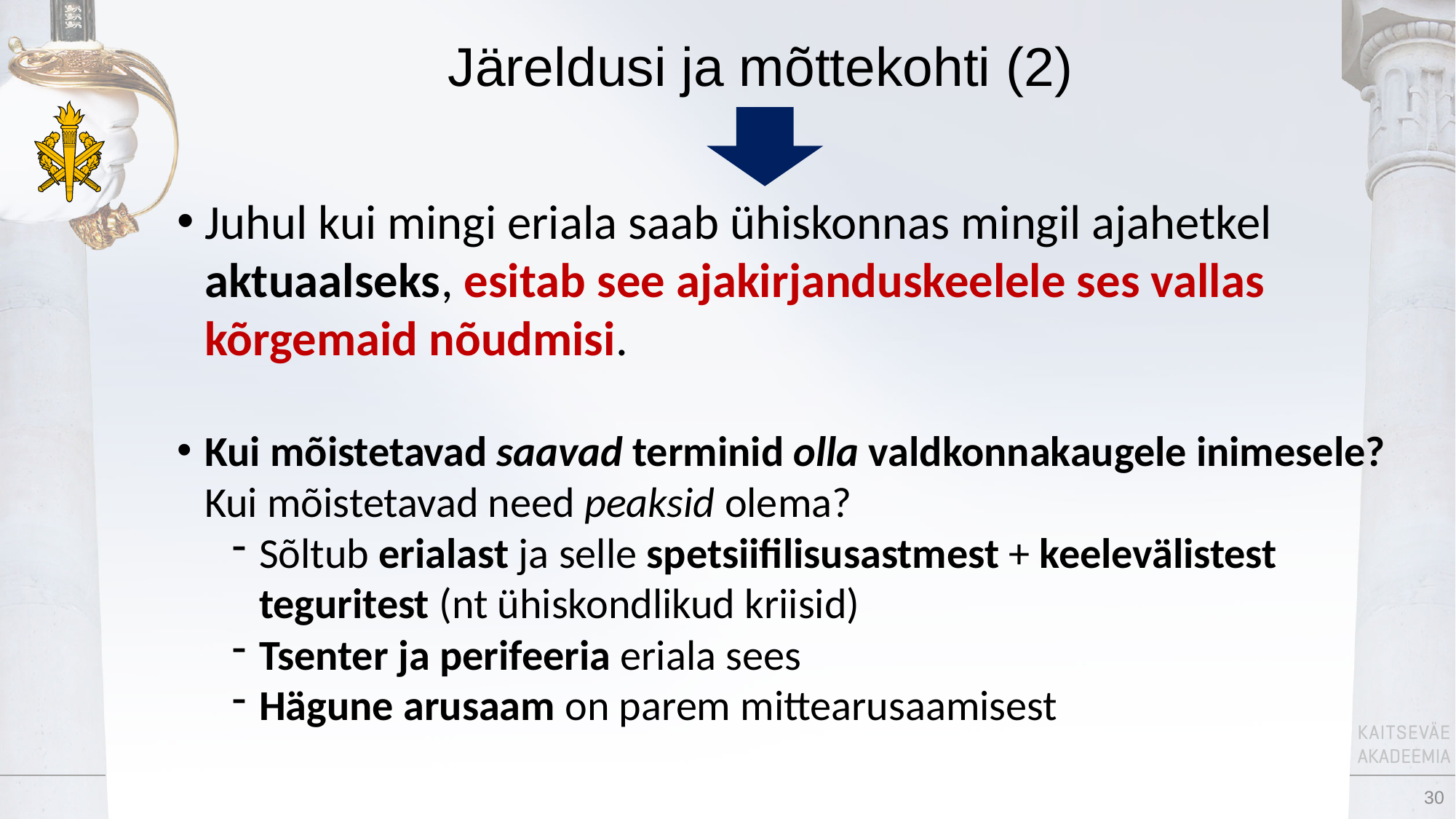

# Järeldusi ja mõttekohti (2)

Juhul kui mingi eriala saab ühiskonnas mingil ajahetkel aktuaalseks, esitab see ajakirjanduskeelele ses vallas kõrgemaid nõudmisi.

Kui mõistetavad saavad terminid olla valdkonnakaugele inimesele? Kui mõistetavad need peaksid olema?
Sõltub erialast ja selle spetsiifilisusastmest + keelevälistest teguritest (nt ühiskondlikud kriisid)
Tsenter ja perifeeria eriala sees
Hägune arusaam on parem mittearusaamisest

30